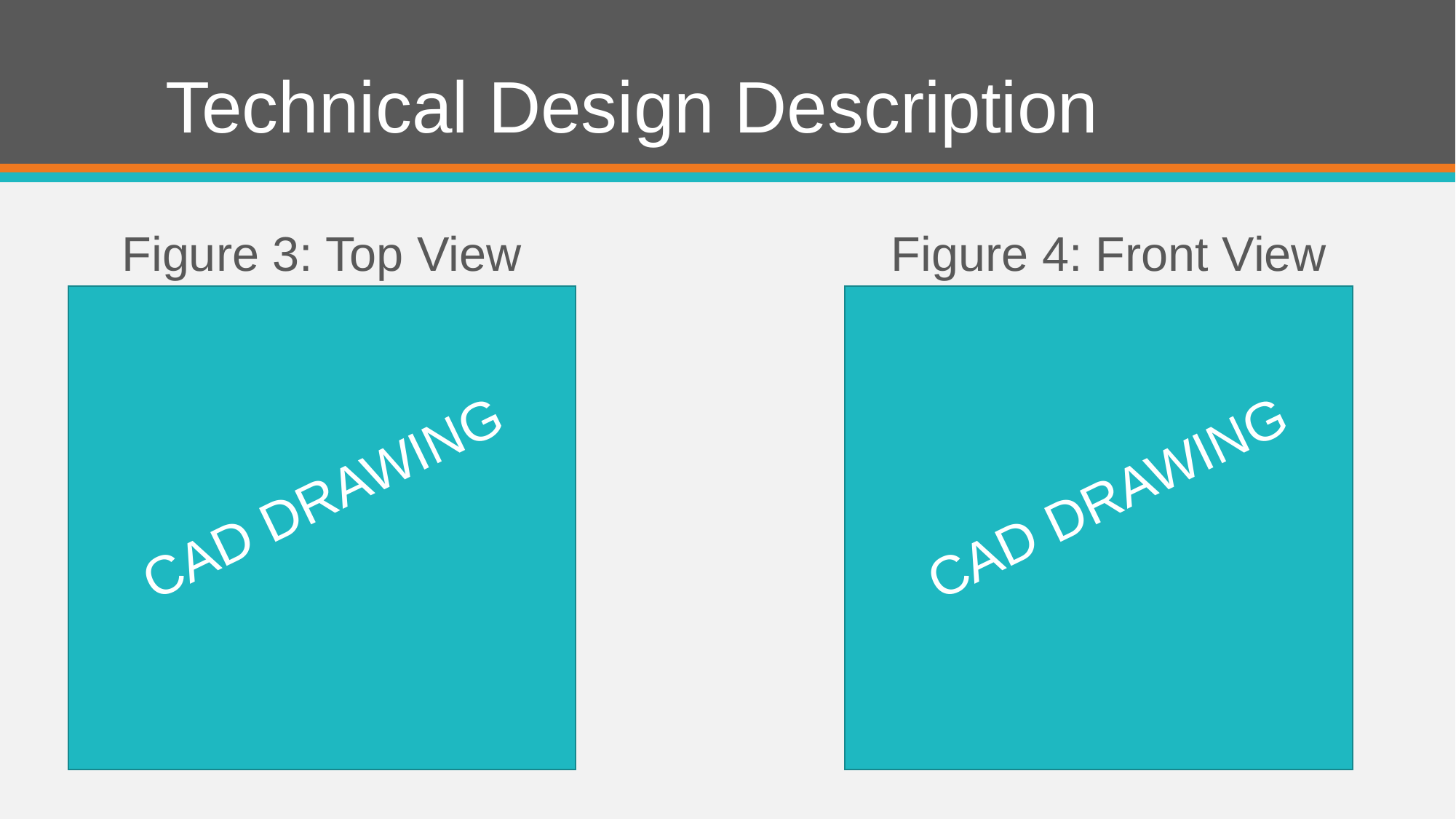

# Technical Design Description
Figure 3: Top View
Figure 4: Front View

CAD DRAWING
CAD DRAWING